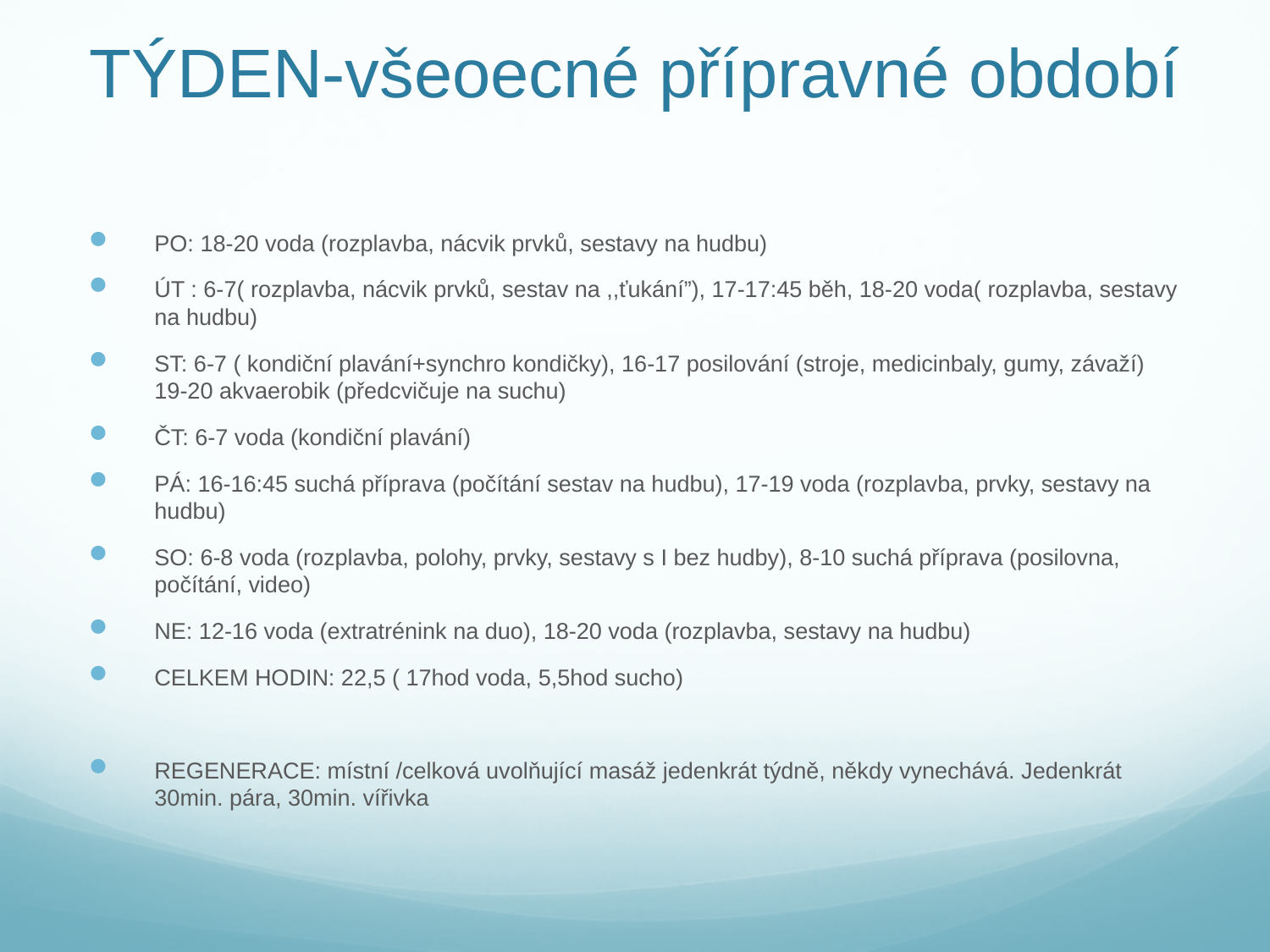

# TÝDEN-všeoecné přípravné období
PO: 18-20 voda (rozplavba, nácvik prvků, sestavy na hudbu)
ÚT : 6-7( rozplavba, nácvik prvků, sestav na ,,ťukání”), 17-17:45 běh, 18-20 voda( rozplavba, sestavy na hudbu)
ST: 6-7 ( kondiční plavání+synchro kondičky), 16-17 posilování (stroje, medicinbaly, gumy, závaží) 19-20 akvaerobik (předcvičuje na suchu)
ČT: 6-7 voda (kondiční plavání)
PÁ: 16-16:45 suchá příprava (počítání sestav na hudbu), 17-19 voda (rozplavba, prvky, sestavy na hudbu)
SO: 6-8 voda (rozplavba, polohy, prvky, sestavy s I bez hudby), 8-10 suchá příprava (posilovna, počítání, video)
NE: 12-16 voda (extratrénink na duo), 18-20 voda (rozplavba, sestavy na hudbu)
CELKEM HODIN: 22,5 ( 17hod voda, 5,5hod sucho)

REGENERACE: místní /celková uvolňující masáž jedenkrát týdně, někdy vynechává. Jedenkrát 30min. pára, 30min. vířivka